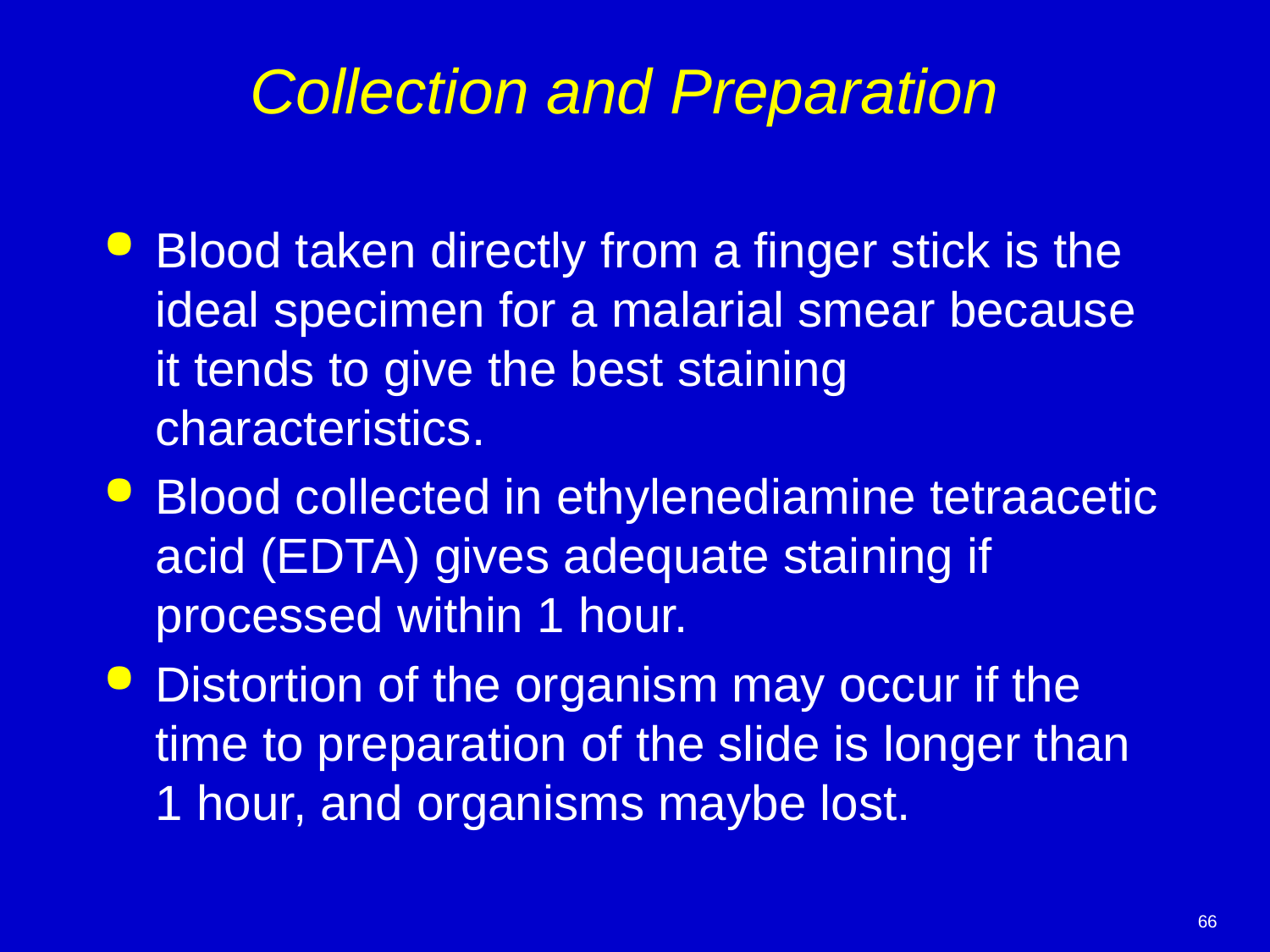

# Collection and Preparation
Blood taken directly from a finger stick is the ideal specimen for a malarial smear because it tends to give the best staining characteristics.
Blood collected in ethylenediamine tetraacetic acid (EDTA) gives adequate staining if processed within 1 hour.
Distortion of the organism may occur if the time to preparation of the slide is longer than 1 hour, and organisms maybe lost.